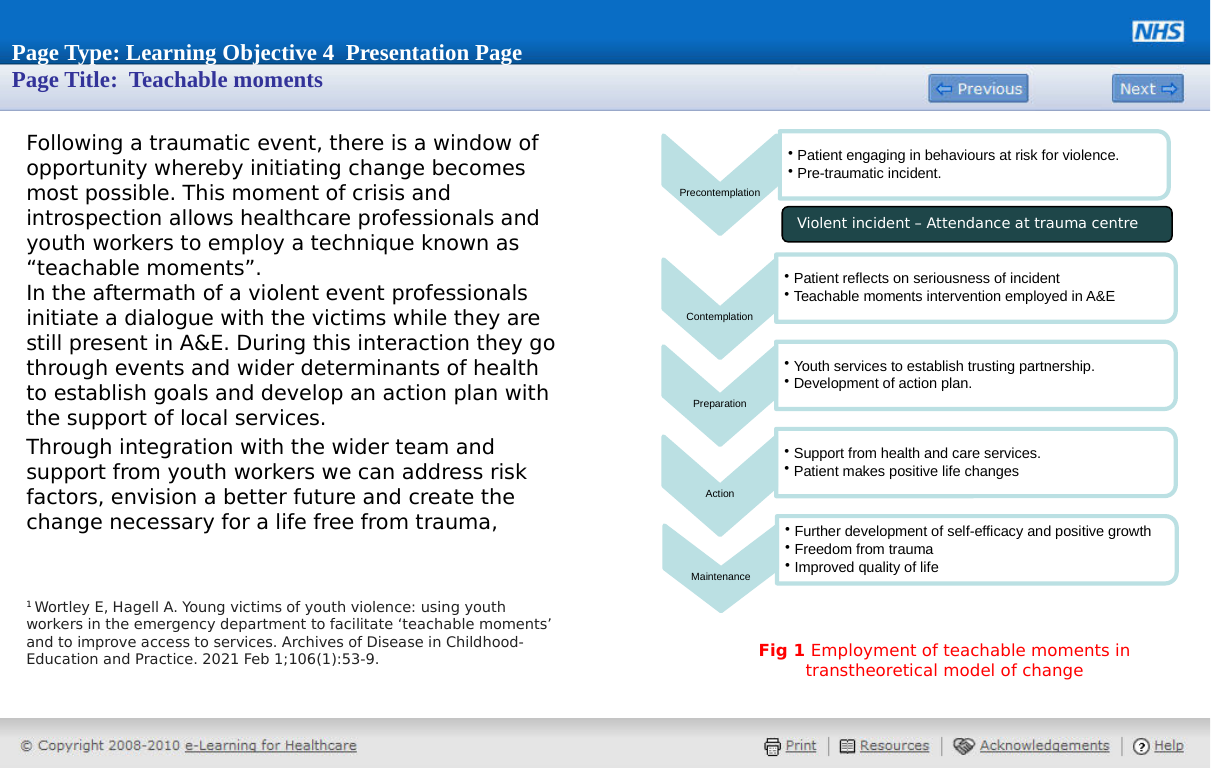

# Page Type: Learning Objective 4  Presentation Page Page Title:  Teachable moments
Following a traumatic event, there is a window of opportunity whereby initiating change becomes most possible. This moment of crisis and introspection allows healthcare professionals and youth workers to employ a technique known as “teachable moments”.
In the aftermath of a violent event professionals initiate a dialogue with the victims while they are still present in A&E. During this interaction they go through events and wider determinants of health to establish goals and develop an action plan with the support of local services.
Through integration with the wider team and support from youth workers we can address risk factors, envision a better future and create the change necessary for a life free from trauma,

1 Wortley E, Hagell A. Young victims of youth violence: using youth workers in the emergency department to facilitate ‘teachable moments’ and to improve access to services. Archives of Disease in Childhood-Education and Practice. 2021 Feb 1;106(1):53-9.
Precontemplation
Patient engaging in behaviours at risk for violence.
Pre-traumatic incident.
Contemplation
Patient reflects on seriousness of incident
Teachable moments intervention employed in A&E
Preparation
Youth services to establish trusting partnership.
Development of action plan.
Action
Support from health and care services.
Patient makes positive life changes
Maintenance
Further development of self-efficacy and positive growth
Freedom from trauma
Improved quality of life

Violent incident – Attendance at trauma centre
Fig 1 Employment of teachable moments in transtheoretical model of change